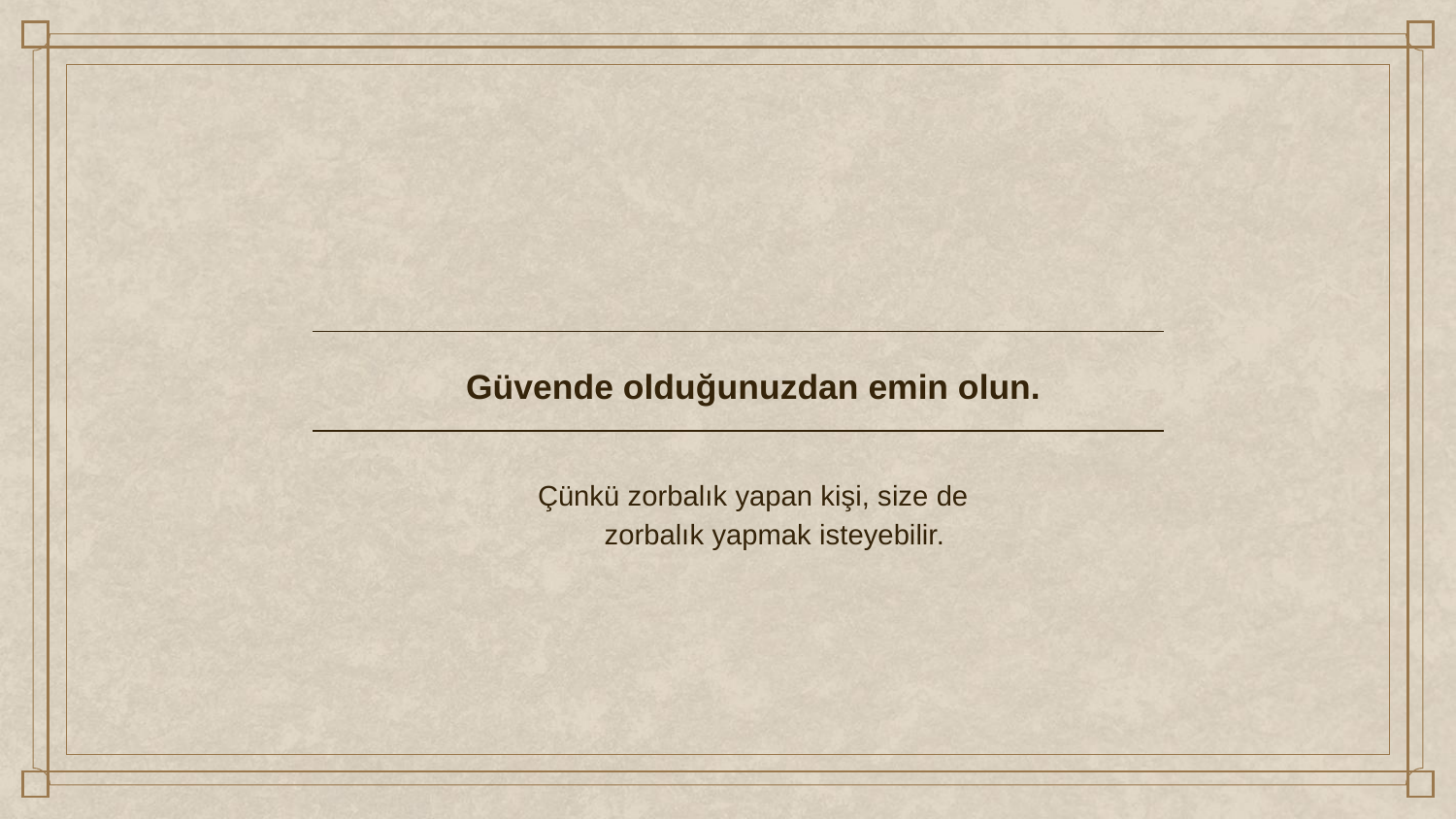

Güvende olduğunuzdan emin olun.
Çünkü zorbalık yapan kişi, size de zorbalık yapmak isteyebilir.